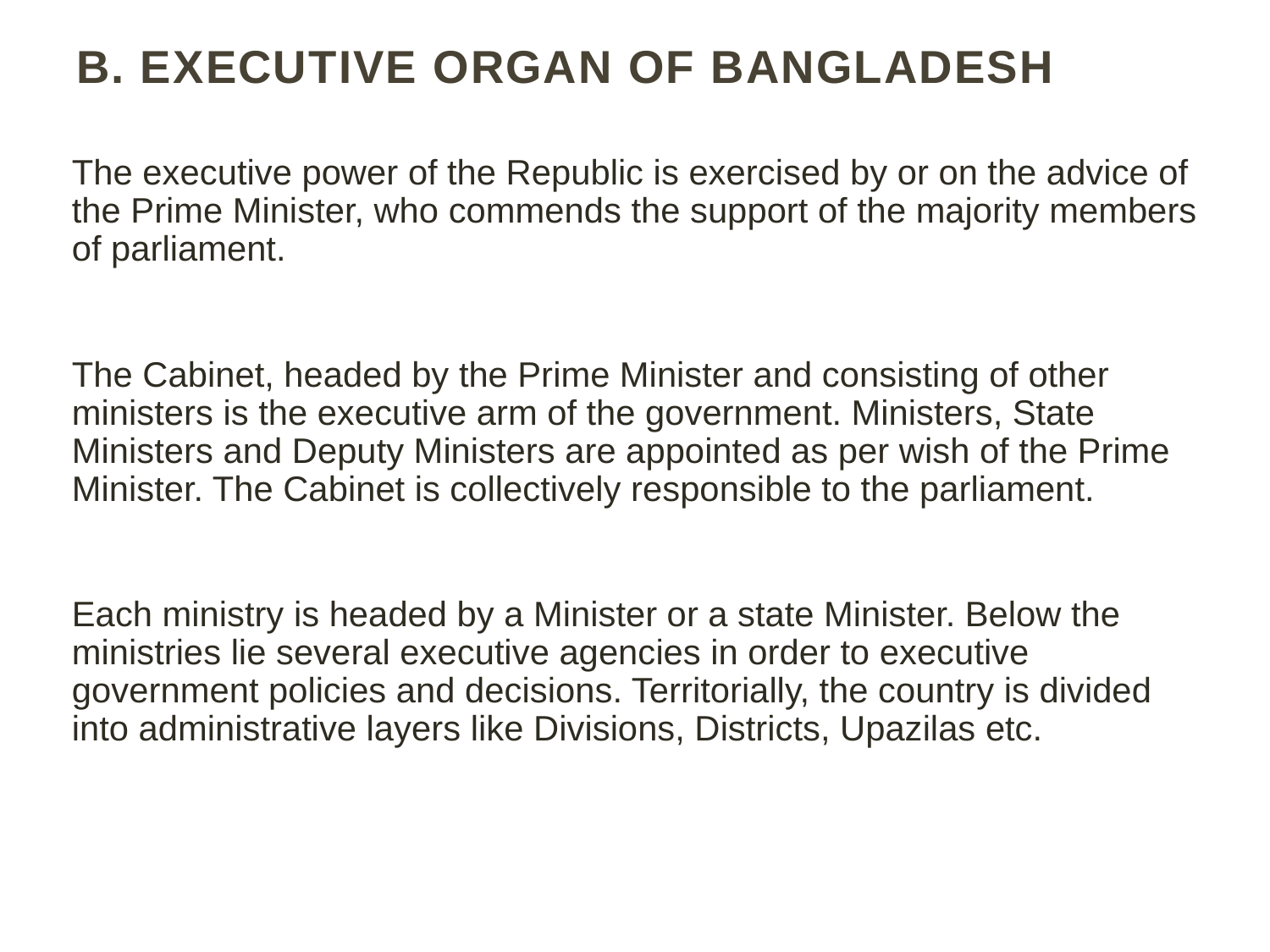

# B. Executive Organ of Bangladesh
The executive power of the Republic is exercised by or on the advice of the Prime Minister, who commends the support of the majority members of parliament.

The Cabinet, headed by the Prime Minister and consisting of other ministers is the executive arm of the government. Ministers, State Ministers and Deputy Ministers are appointed as per wish of the Prime Minister. The Cabinet is collectively responsible to the parliament.

Each ministry is headed by a Minister or a state Minister. Below the ministries lie several executive agencies in order to executive government policies and decisions. Territorially, the country is divided into administrative layers like Divisions, Districts, Upazilas etc.